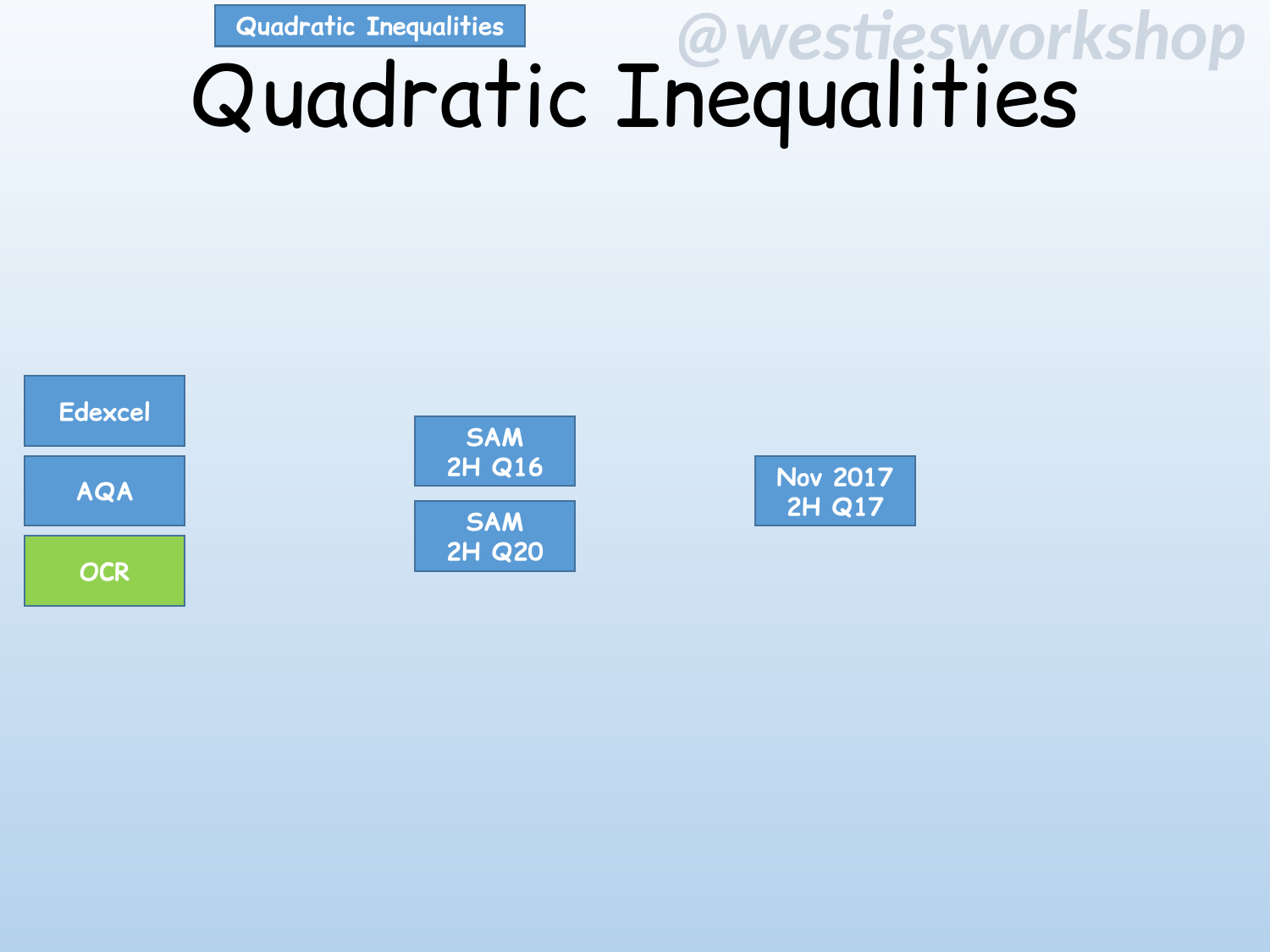

Quadratic Inequalities
# Quadratic Inequalities
Edexcel
SAM
2H Q16
AQA
Nov 2017
2H Q17
SAM
2H Q20
OCR